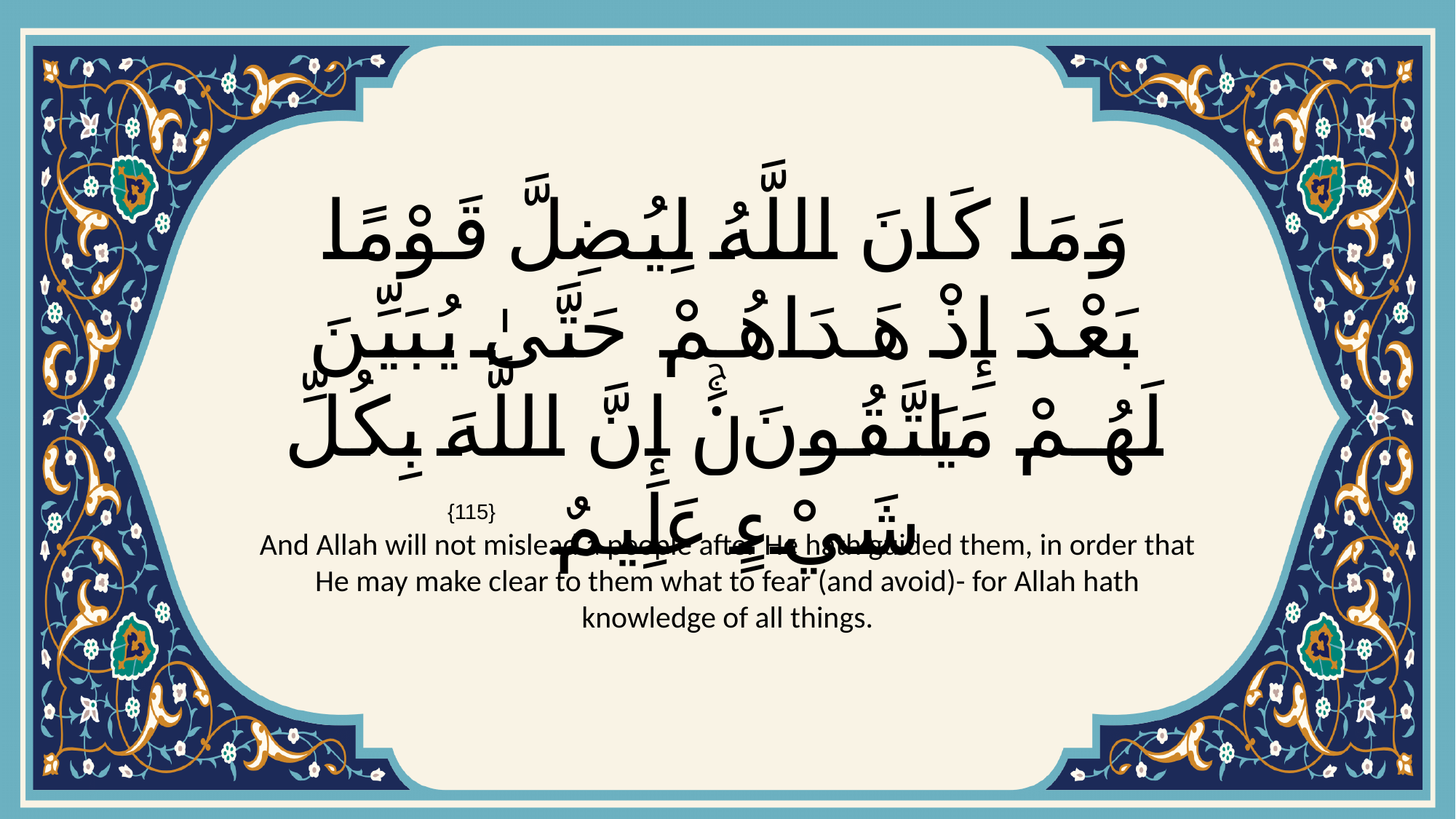

# وَمَا كَانَ اللَّهُ لِيُضِلَّ قَوْمًا بَعْدَ إِذْ هَدَاهُمْ حَتَّىٰ يُبَيِّنَ لَهُمْ مَا يَتَّقُونَۚ إِنَّ اللَّهَ بِكُلِّ شَيْءٍ عَلِيمٌ
{115}
And Allah will not mislead a people after He hath guided them, in order that He may make clear to them what to fear (and avoid)- for Allah hath knowledge of all things.